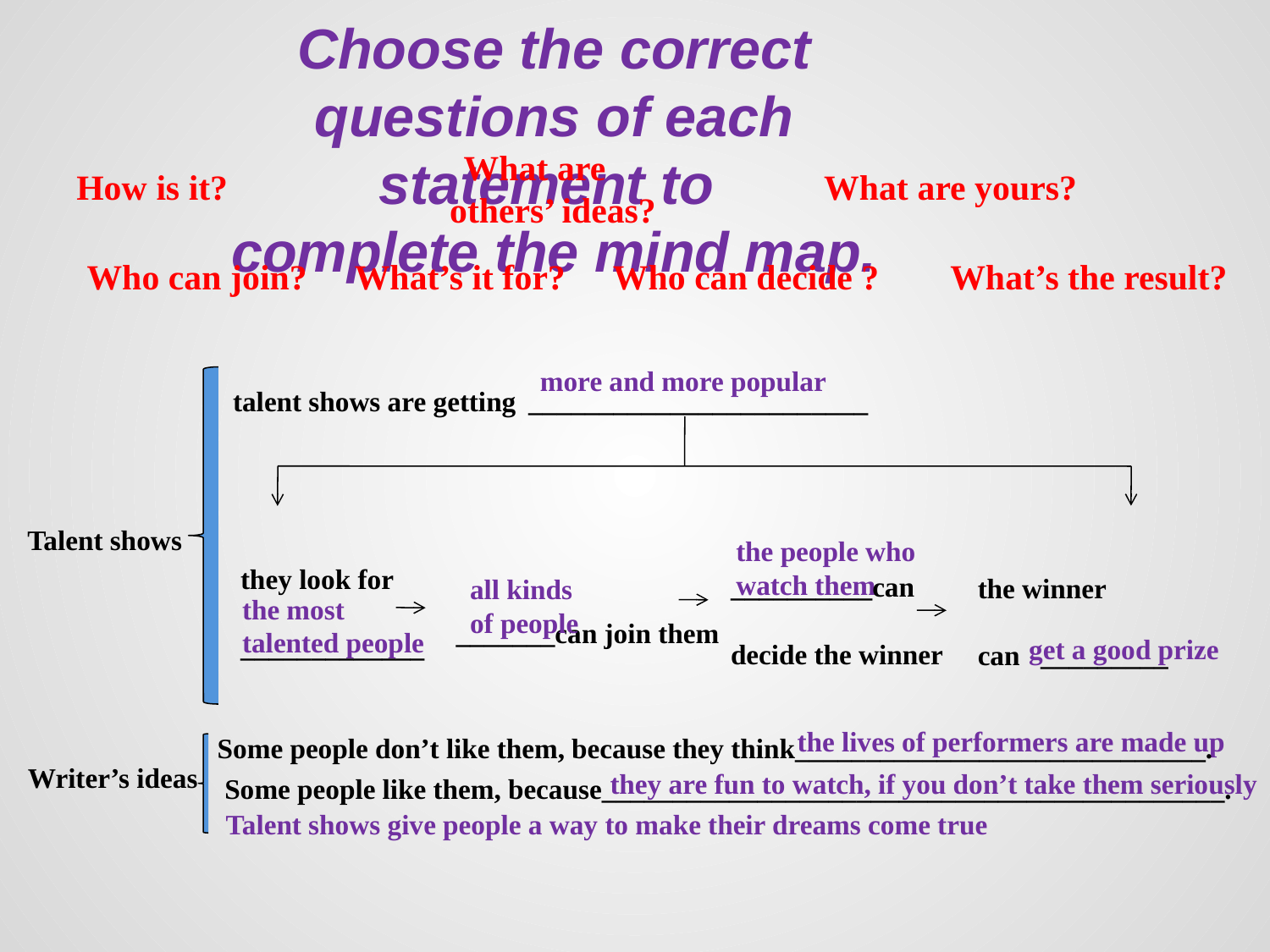

Choose the correct questions of each statement to
complete the mind map.
  What are
others’ ideas?
  How is it?
 What are yours?
  Who can join?
  What’s it for?
  Who can decide ?
  What’s the result?
more and more popular

talent shows are getting
________________________
  Talent shows
the people who
watch them
they look for

_____________
__________can

decide the winner
the winner

can   _________
all kinds
of people

_______can join them
the most
talented people
get a good prize
the lives of performers are made up
 Some people don’t like them, because they think_____________________________.

  Writer’s ideas
they are fun to watch, if you don’t take them seriously
Some people like them, because____________________________________________.
Talent shows give people a way to make their dreams come true